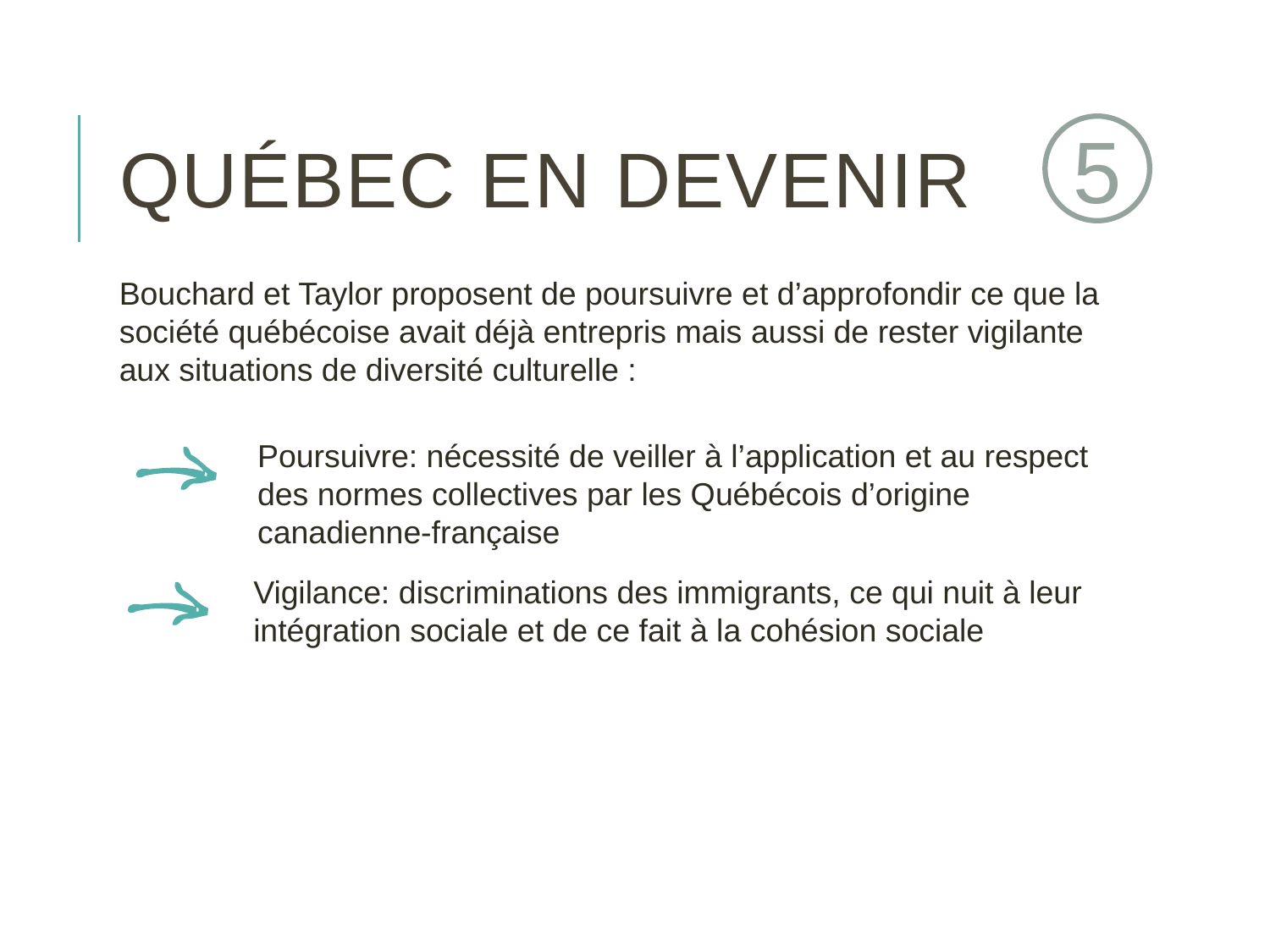

# Québec en devenir
5
Bouchard et Taylor proposent de poursuivre et d’approfondir ce que la société québécoise avait déjà entrepris mais aussi de rester vigilante aux situations de diversité culturelle :

Poursuivre: nécessité de veiller à l’application et au respect des normes collectives par les Québécois d’origine canadienne-française

Vigilance: discriminations des immigrants, ce qui nuit à leur intégration sociale et de ce fait à la cohésion sociale